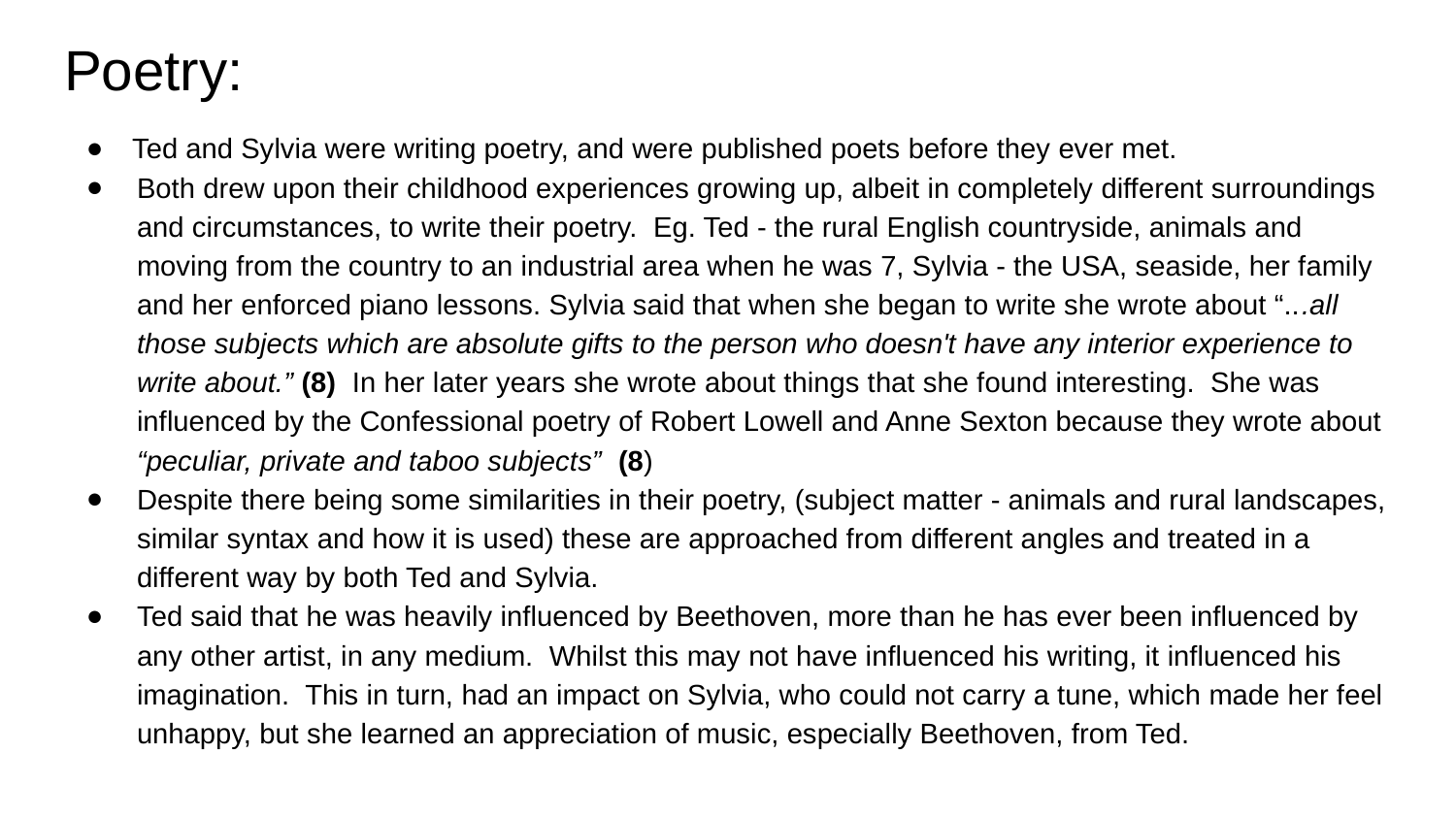

# Poetry:
Ted and Sylvia were writing poetry, and were published poets before they ever met.
Both drew upon their childhood experiences growing up, albeit in completely different surroundings and circumstances, to write their poetry.  Eg. Ted - the rural English countryside, animals and moving from the country to an industrial area when he was 7, Sylvia - the USA, seaside, her family and her enforced piano lessons. Sylvia said that when she began to write she wrote about “...all those subjects which are absolute gifts to the person who doesn't have any interior experience to write about.” (8)  In her later years she wrote about things that she found interesting.  She was influenced by the Confessional poetry of Robert Lowell and Anne Sexton because they wrote about “peculiar, private and taboo subjects”  (8)
Despite there being some similarities in their poetry, (subject matter - animals and rural landscapes, similar syntax and how it is used) these are approached from different angles and treated in a different way by both Ted and Sylvia.
Ted said that he was heavily influenced by Beethoven, more than he has ever been influenced by any other artist, in any medium.  Whilst this may not have influenced his writing, it influenced his imagination.  This in turn, had an impact on Sylvia, who could not carry a tune, which made her feel unhappy, but she learned an appreciation of music, especially Beethoven, from Ted.